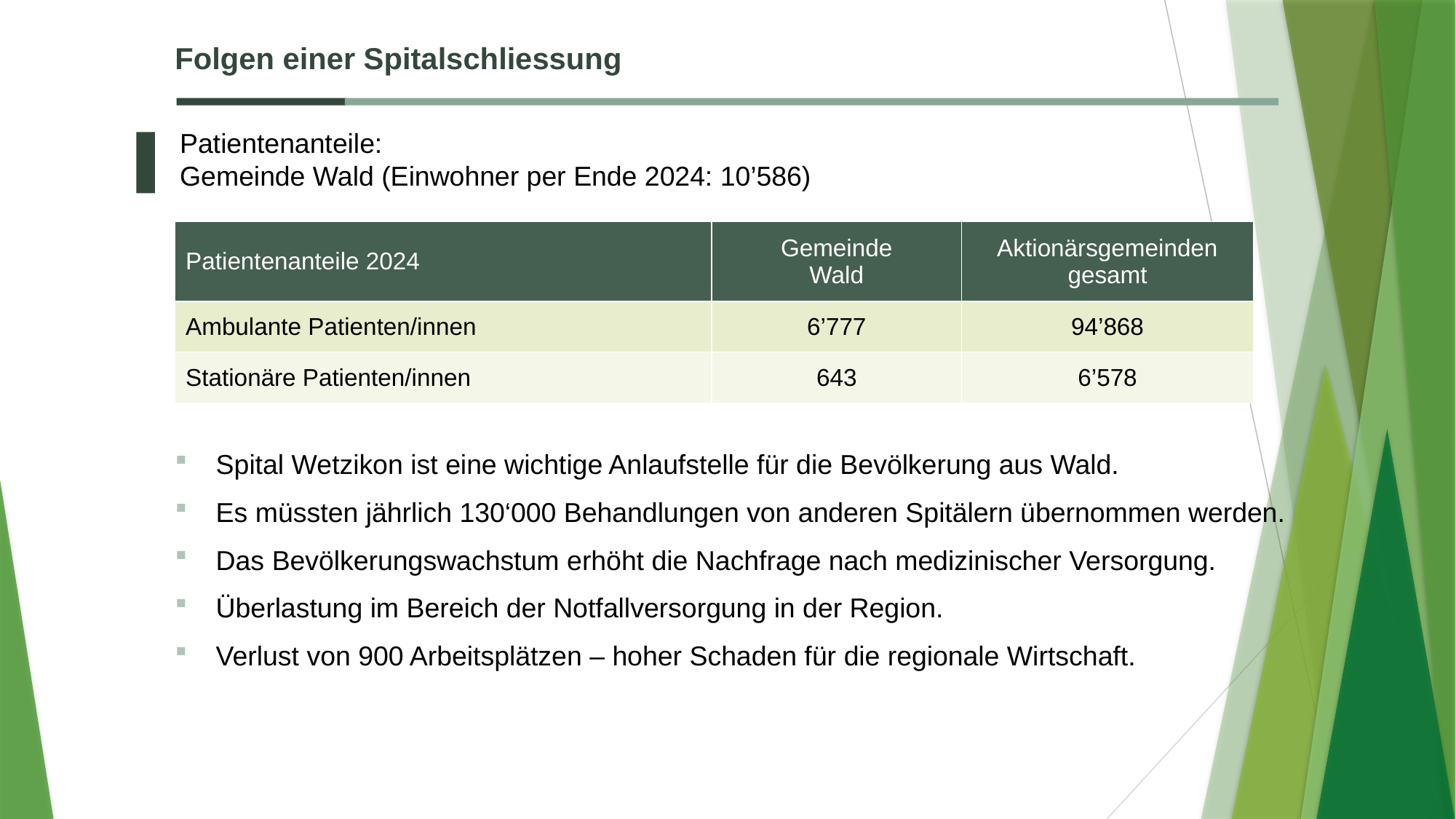

Folgen einer Spitalschliessung

Patientenanteile:
Gemeinde Wald (Einwohner per Ende 2024: 10’586)

| Patientenanteile 2024 | Gemeinde Wald | Aktionärsgemeinden gesamt |
| --- | --- | --- |
| Ambulante Patienten/innen | 6’777 | 94’868 |
| Stationäre Patienten/innen | 643 | 6’578 |
Spital Wetzikon ist eine wichtige Anlaufstelle für die Bevölkerung aus Wald.
Es müssten jährlich 130‘000 Behandlungen von anderen Spitälern übernommen werden.
Das Bevölkerungswachstum erhöht die Nachfrage nach medizinischer Versorgung.
Überlastung im Bereich der Notfallversorgung in der Region.
Verlust von 900 Arbeitsplätzen – hoher Schaden für die regionale Wirtschaft.